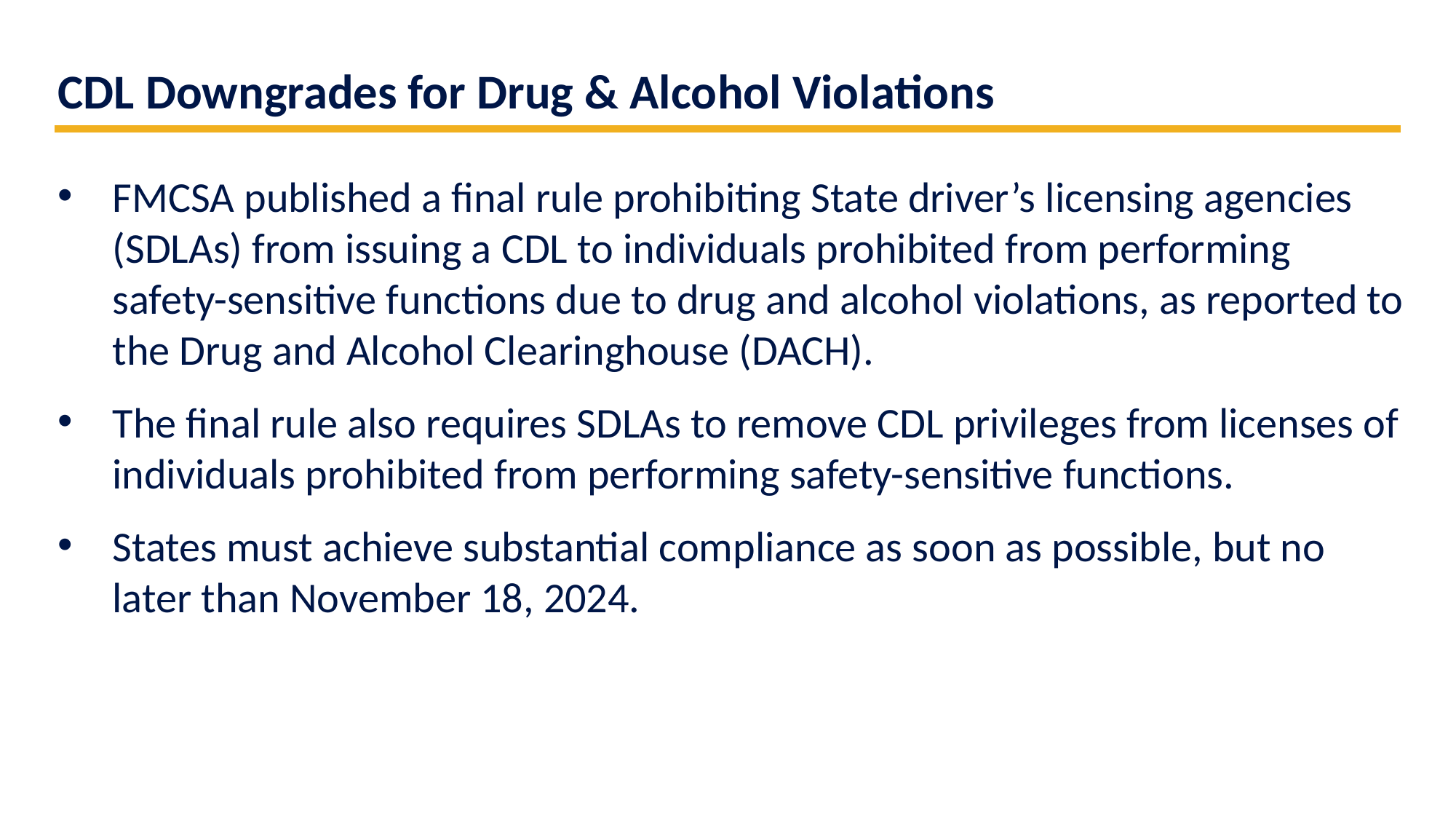

CDL Downgrades for Drug & Alcohol Violations

FMCSA published a final rule prohibiting State driver’s licensing agencies (SDLAs) from issuing a CDL to individuals prohibited from performing safety-sensitive functions due to drug and alcohol violations, as reported to the Drug and Alcohol Clearinghouse (DACH).

The final rule also requires SDLAs to remove CDL privileges from licenses of individuals prohibited from performing safety-sensitive functions.

States must achieve substantial compliance as soon as possible, but no later than November 18, 2024.